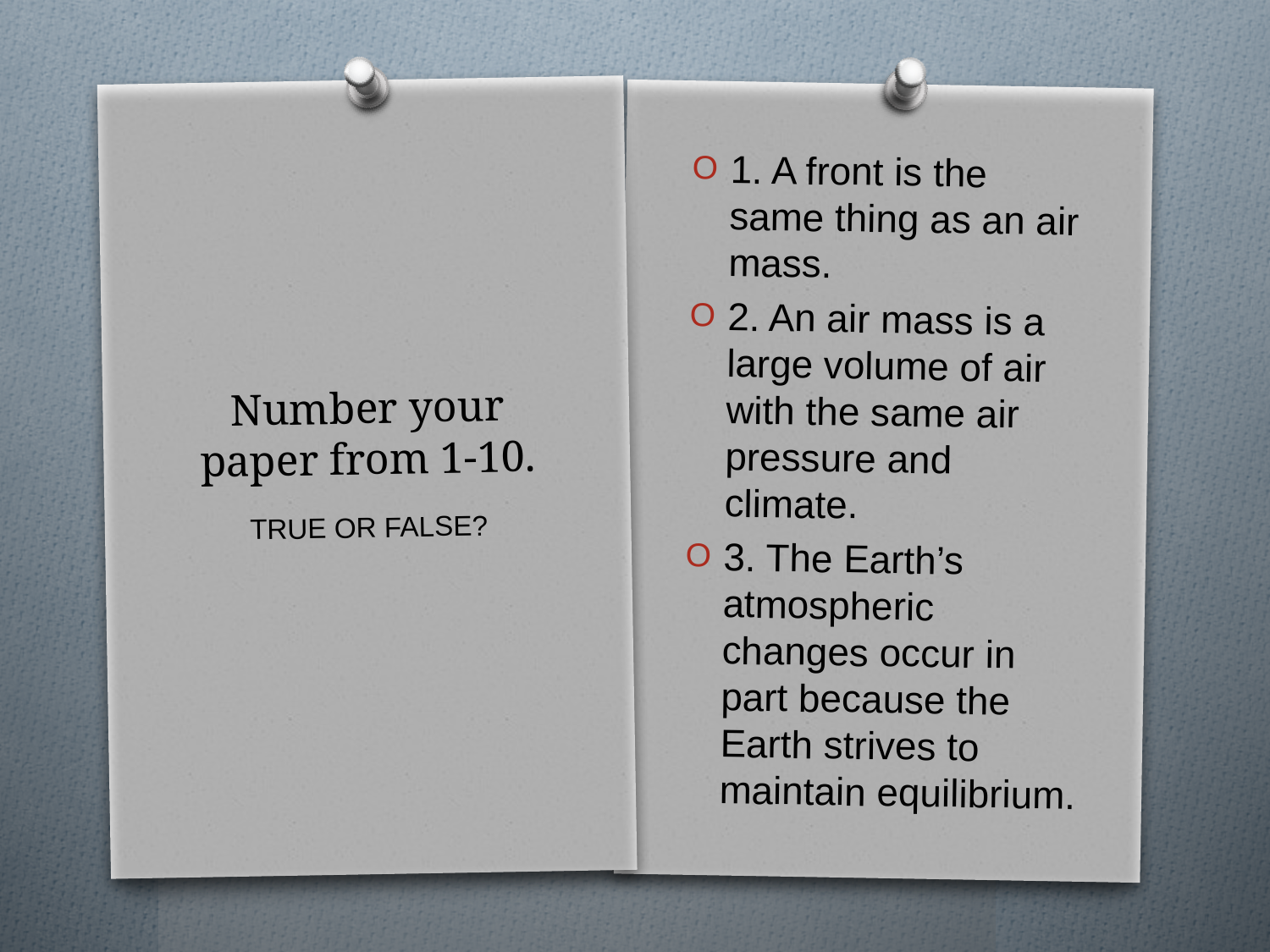

1. A front is the same thing as an air mass.
2. An air mass is a large volume of air with the same air pressure and climate.
3. The Earth’s atmospheric changes occur in part because the Earth strives to maintain equilibrium.
# Number your paper from 1-10.
TRUE OR FALSE?